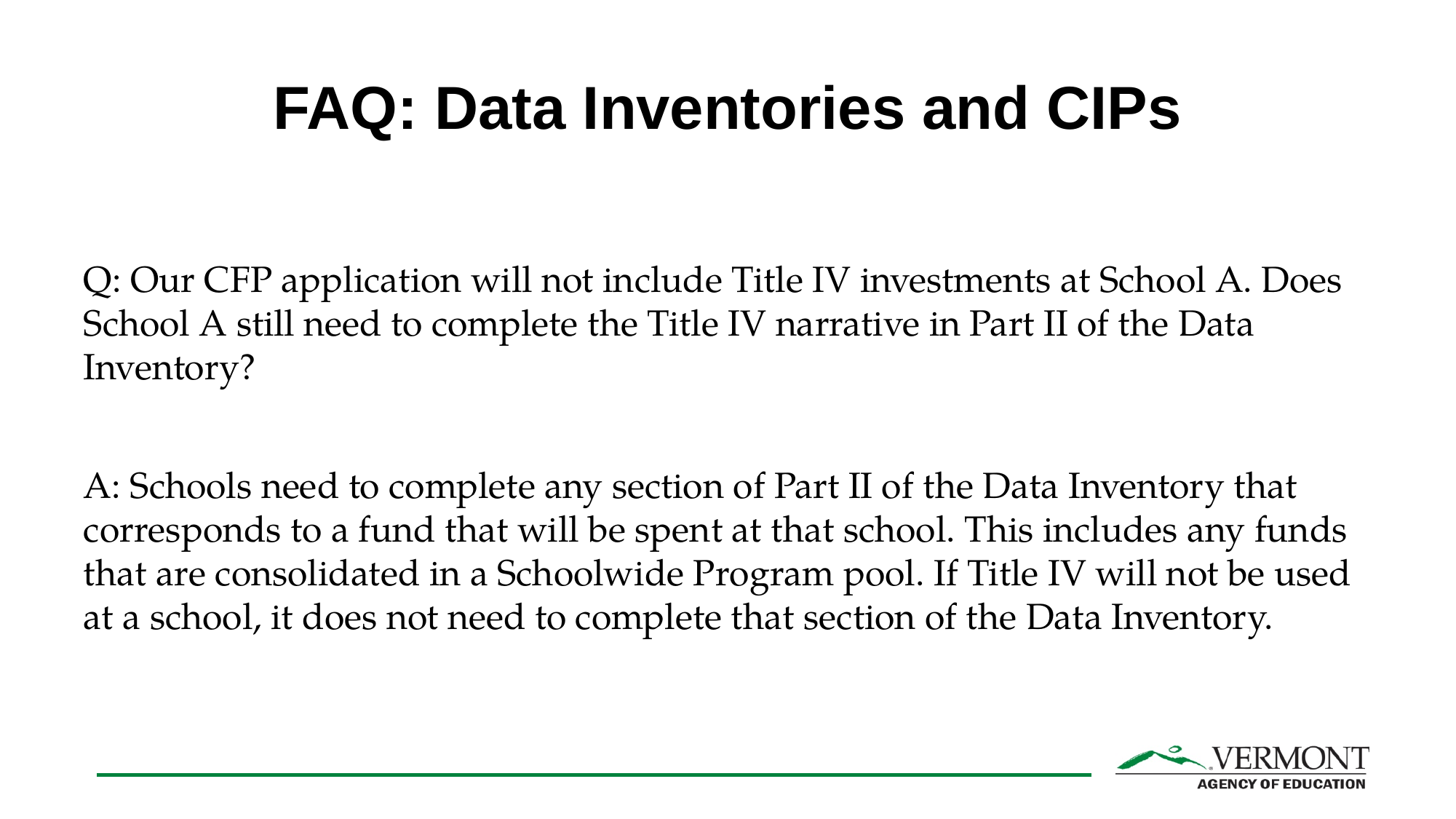

# FAQ: Data Inventories and CIPs

Q: Our CFP application will not include Title IV investments at School A. Does School A still need to complete the Title IV narrative in Part II of the Data Inventory?

A: Schools need to complete any section of Part II of the Data Inventory that corresponds to a fund that will be spent at that school. This includes any funds that are consolidated in a Schoolwide Program pool. If Title IV will not be used at a school, it does not need to complete that section of the Data Inventory.